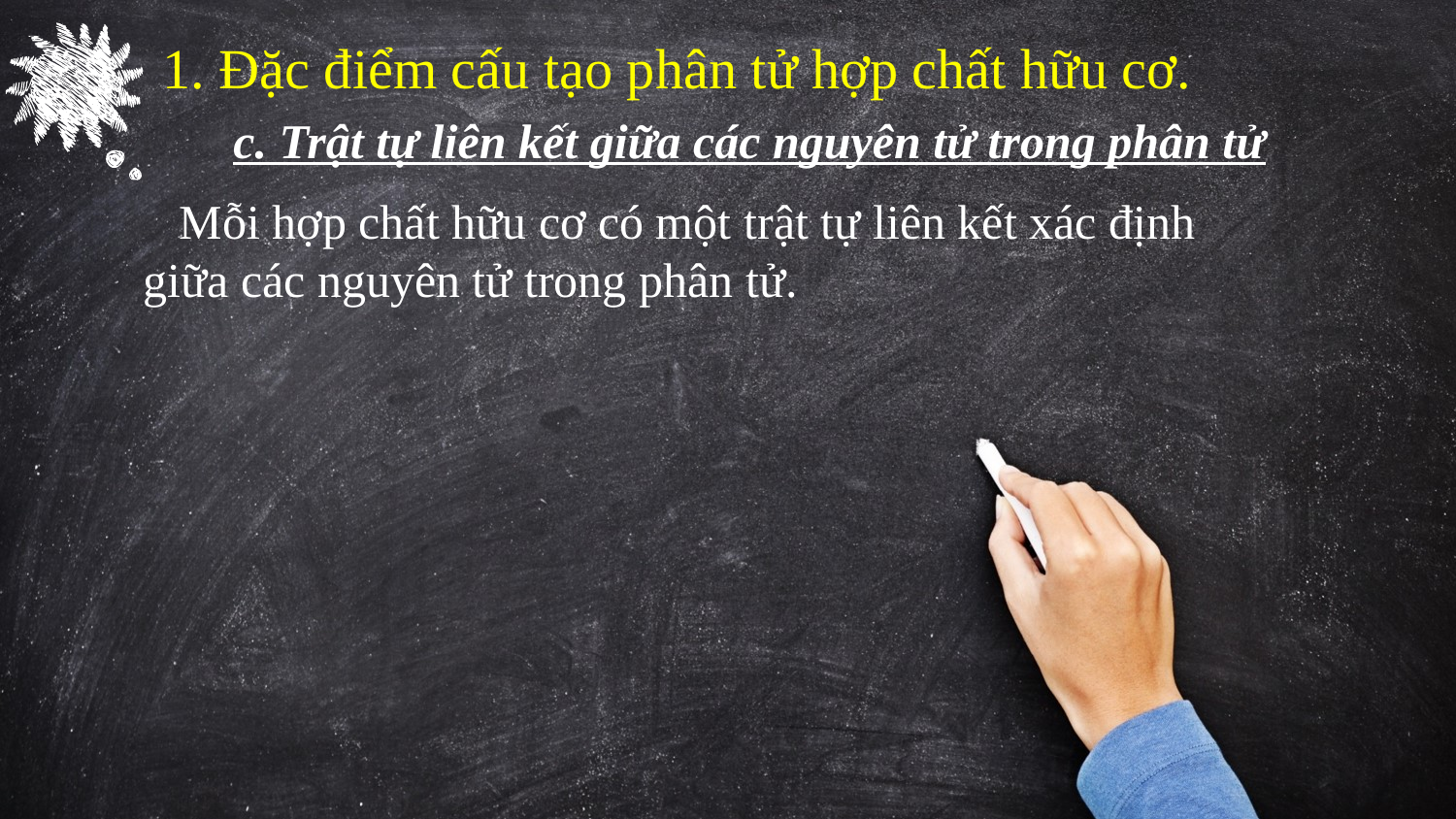

1. Đặc điểm cấu tạo phân tử hợp chất hữu cơ.
c. Trật tự liên kết giữa các nguyên tử trong phân tử
   Mỗi hợp chất hữu cơ có một trật tự liên kết xác định
giữa các nguyên tử trong phân tử.